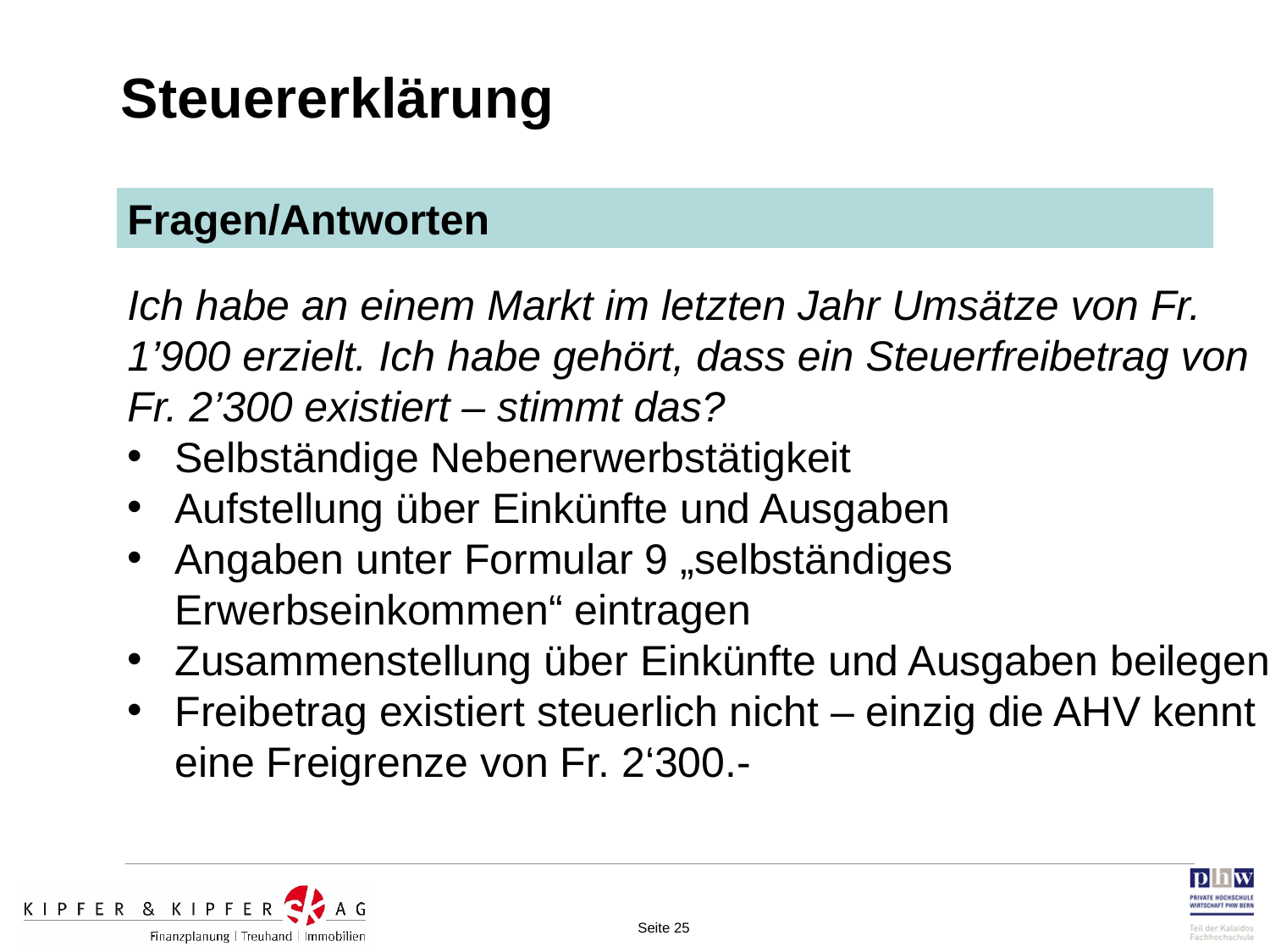

Steuererklärung
Fragen/Antworten

Ich habe an einem Markt im letzten Jahr Umsätze von Fr. 1’900 erzielt. Ich habe gehört, dass ein Steuerfreibetrag von Fr. 2’300 existiert – stimmt das?
Selbständige Nebenerwerbstätigkeit
Aufstellung über Einkünfte und Ausgaben
Angaben unter Formular 9 „selbständiges Erwerbseinkommen“ eintragen
Zusammenstellung über Einkünfte und Ausgaben beilegen
Freibetrag existiert steuerlich nicht – einzig die AHV kennt eine Freigrenze von Fr. 2‘300.-
Seite 25